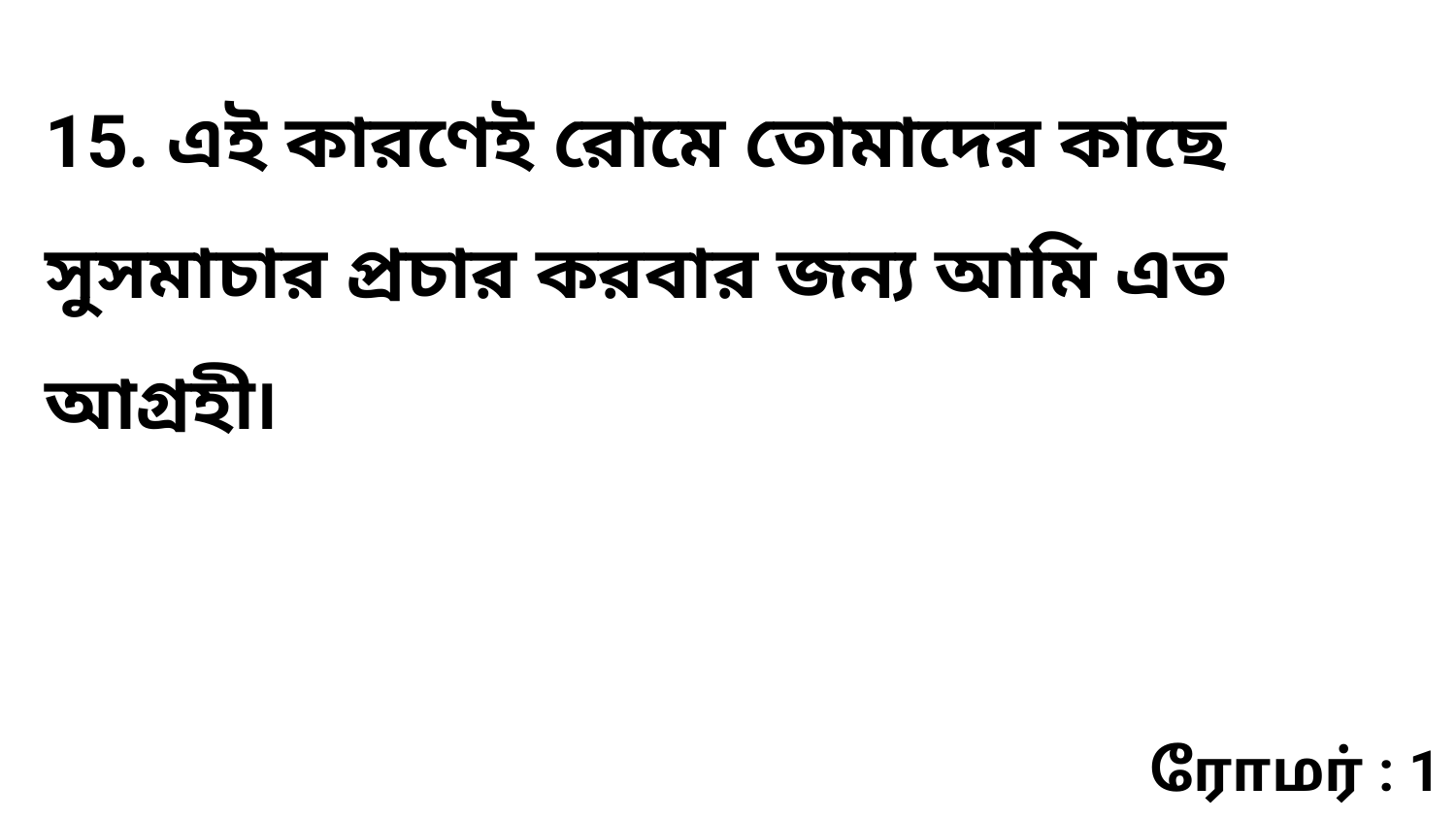

15. এই কারণেই রোমে তোমাদের কাছে সুসমাচার প্রচার করবার জন্য আমি এত আগ্রহী৷
ரோமர் : 1